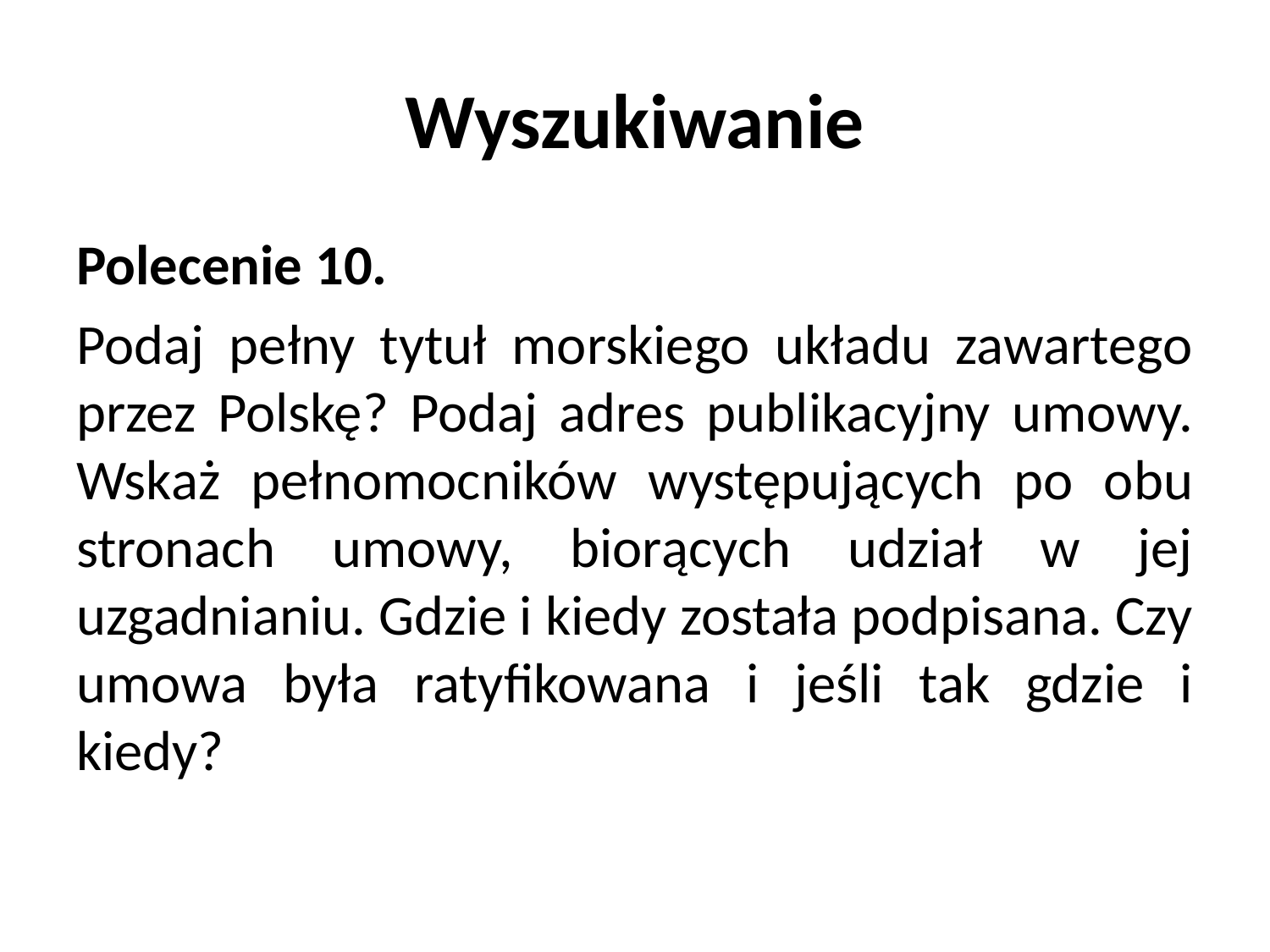

# Wyszukiwanie
Polecenie 10.
Podaj pełny tytuł morskiego układu zawartego przez Polskę? Podaj adres publikacyjny umowy. Wskaż pełnomocników występujących po obu stronach umowy, biorących udział w jej uzgadnianiu. Gdzie i kiedy została podpisana. Czy umowa była ratyfikowana i jeśli tak gdzie i kiedy?